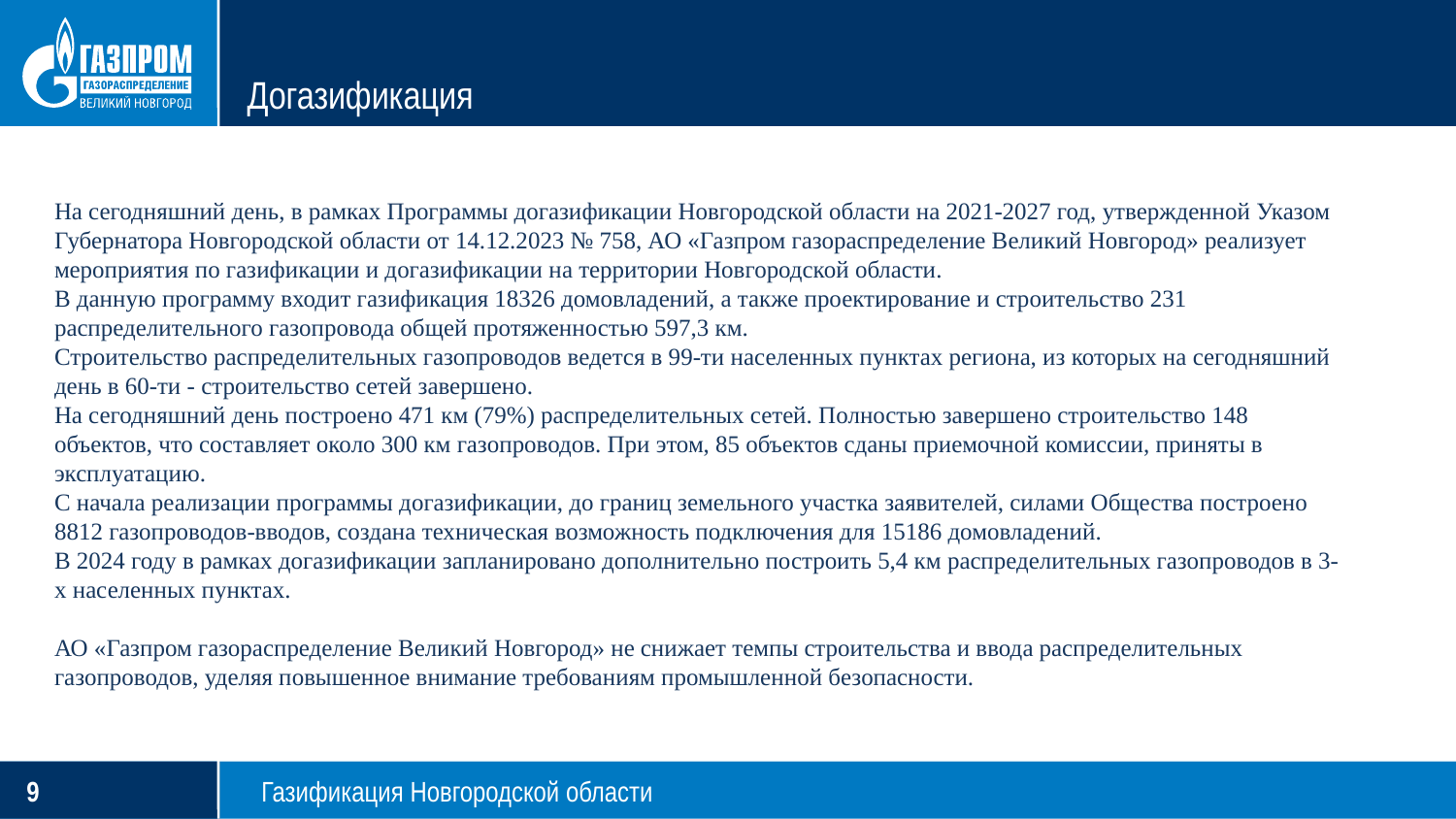

# Догазификация
На сегодняшний день, в рамках Программы догазификации Новгородской области на 2021-2027 год, утвержденной Указом Губернатора Новгородской области от 14.12.2023 № 758, АО «Газпром газораспределение Великий Новгород» реализует мероприятия по газификации и догазификации на территории Новгородской области.
В данную программу входит газификация 18326 домовладений, а также проектирование и строительство 231 распределительного газопровода общей протяженностью 597,3 км.
Строительство распределительных газопроводов ведется в 99-ти населенных пунктах региона, из которых на сегодняшний день в 60-ти - строительство сетей завершено.
На сегодняшний день построено 471 км (79%) распределительных сетей. Полностью завершено строительство 148 объектов, что составляет около 300 км газопроводов. При этом, 85 объектов сданы приемочной комиссии, приняты в эксплуатацию.
С начала реализации программы догазификации, до границ земельного участка заявителей, силами Общества построено 8812 газопроводов-вводов, создана техническая возможность подключения для 15186 домовладений.
В 2024 году в рамках догазификации запланировано дополнительно построить 5,4 км распределительных газопроводов в 3-х населенных пунктах.

АО «Газпром газораспределение Великий Новгород» не снижает темпы строительства и ввода распределительных газопроводов, уделяя повышенное внимание требованиям промышленной безопасности.

Газификация Новгородской области